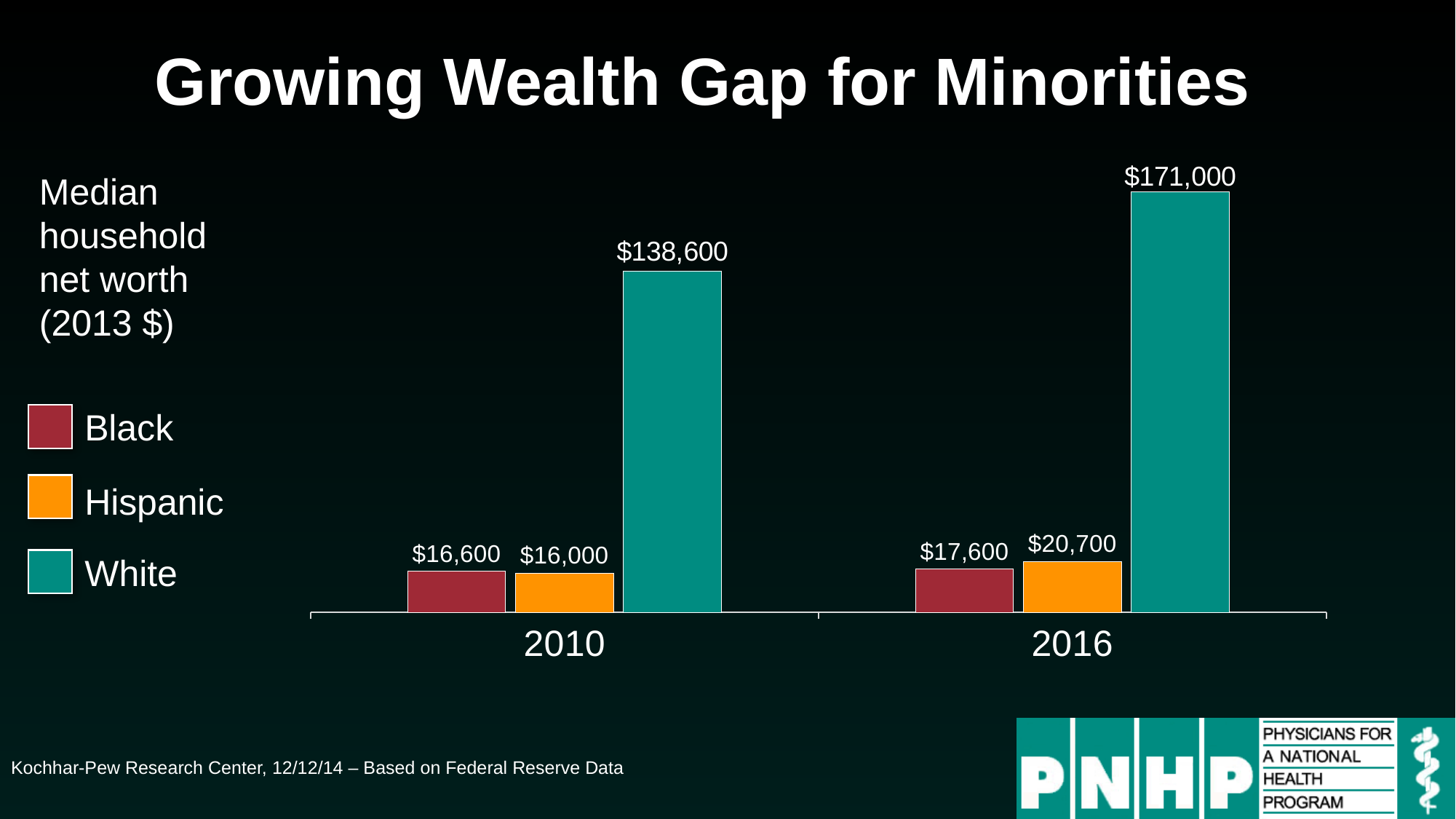

# Growing Wealth Gap for Minorities

### Chart

| Category |  Black  |  Hispanic  |  Non-Hispanic White  |
|---|---|---|---|
| 2010 | 16600.0 | 16000.0 | 138600.0 |
| 2016 | 17600.0 | 20700.0 | 171000.0 |
Median household net worth (2013 $)
Black

Hispanic

White

Kochhar-Pew Research Center, 12/12/14 – Based on Federal Reserve Data